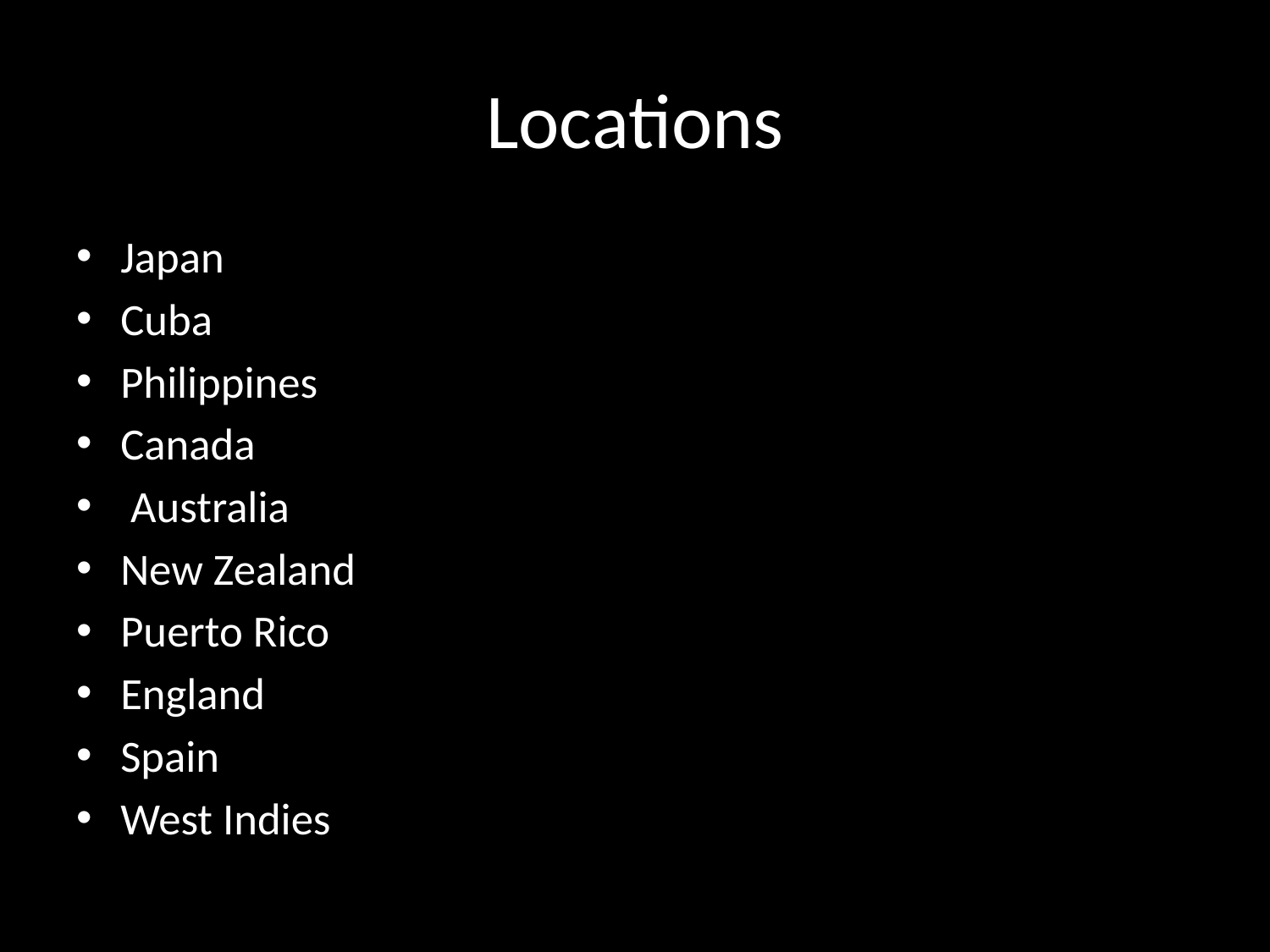

# Locations
Japan
Cuba
Philippines
Canada
 Australia
New Zealand
Puerto Rico
England
Spain
West Indies